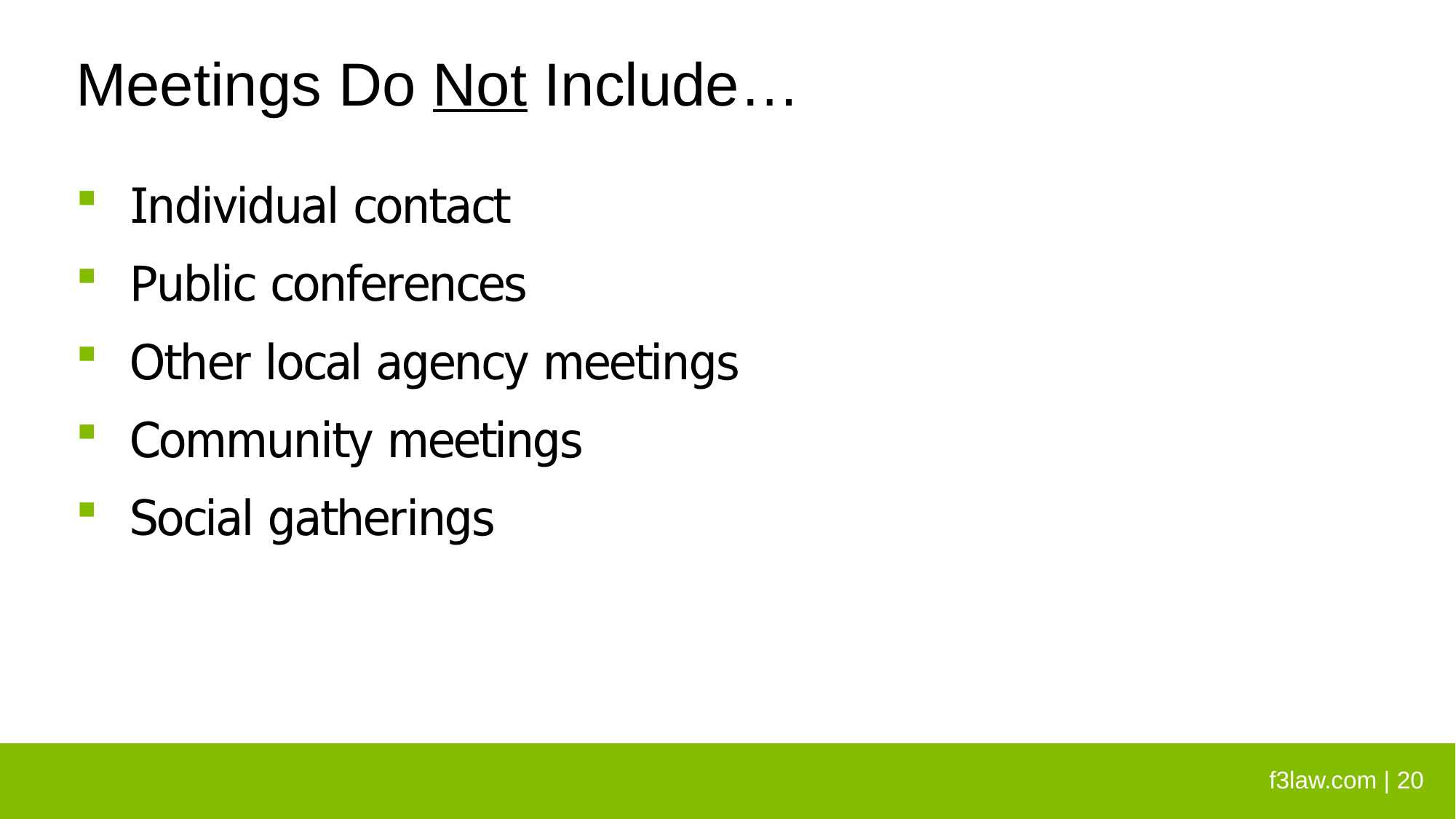

# Meetings Do Not Include…
Individual contact
Public conferences
Other local agency meetings
Community meetings
Social gatherings

 f3law.com | 20